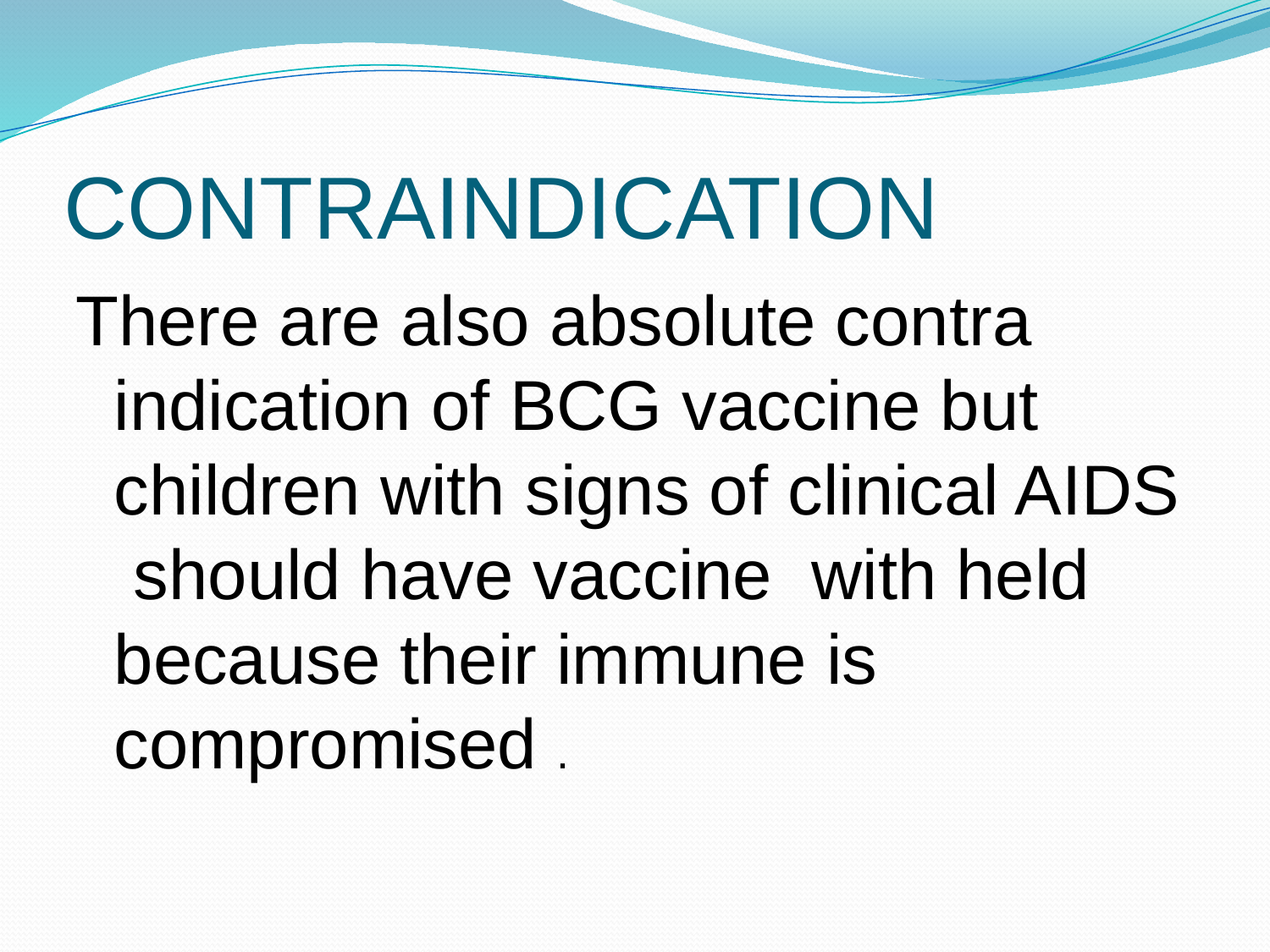

# CONTRAINDICATION
There are also absolute contra indication of BCG vaccine but children with signs of clinical AIDS  should have vaccine  with held because their immune is compromised .